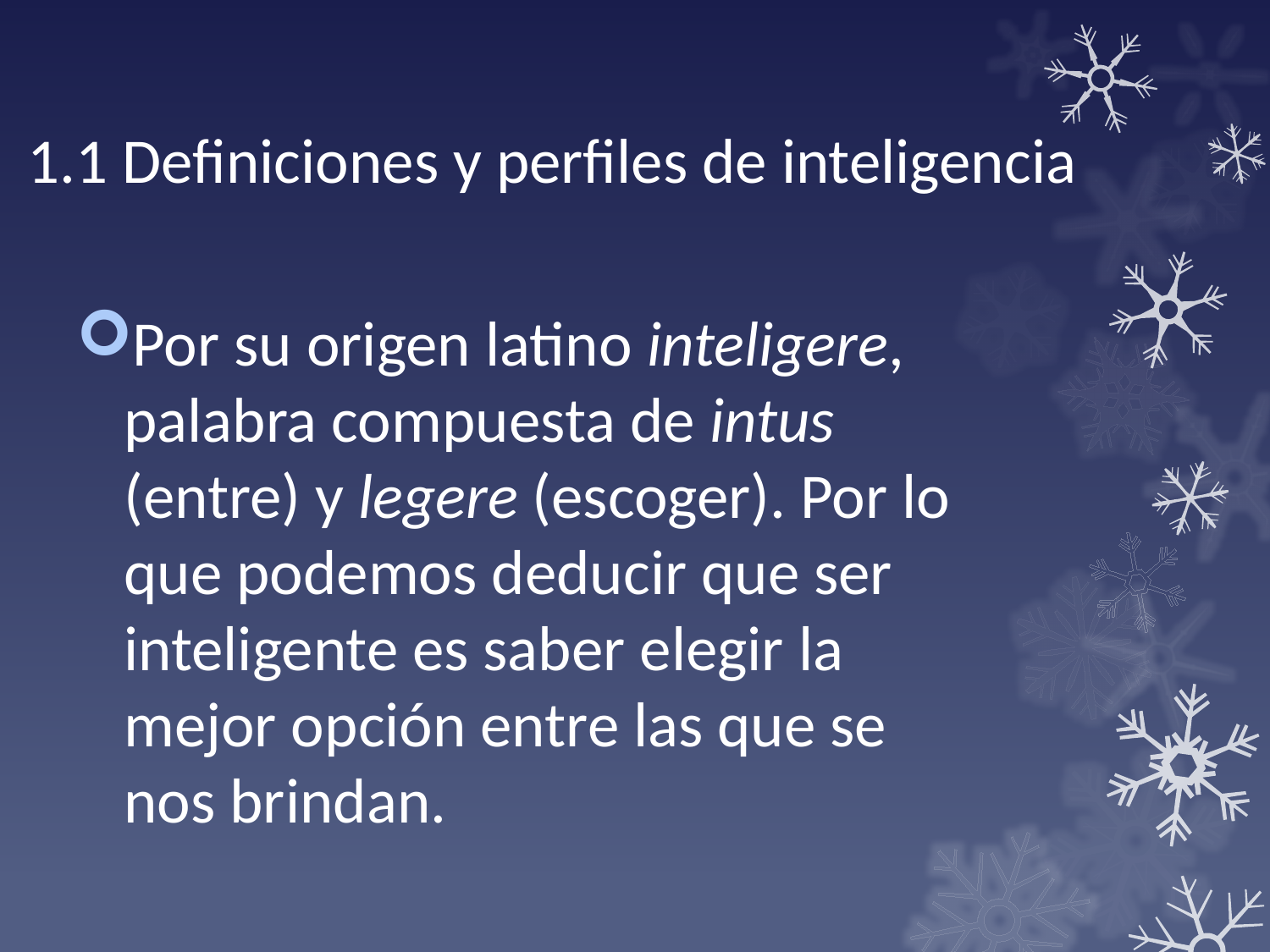

# 1.1 Definiciones y perfiles de inteligencia
Por su origen latino inteligere,  palabra compuesta de intus (entre) y legere (escoger). Por lo que podemos deducir que ser inteligente es saber elegir la mejor opción entre las que se nos brindan.